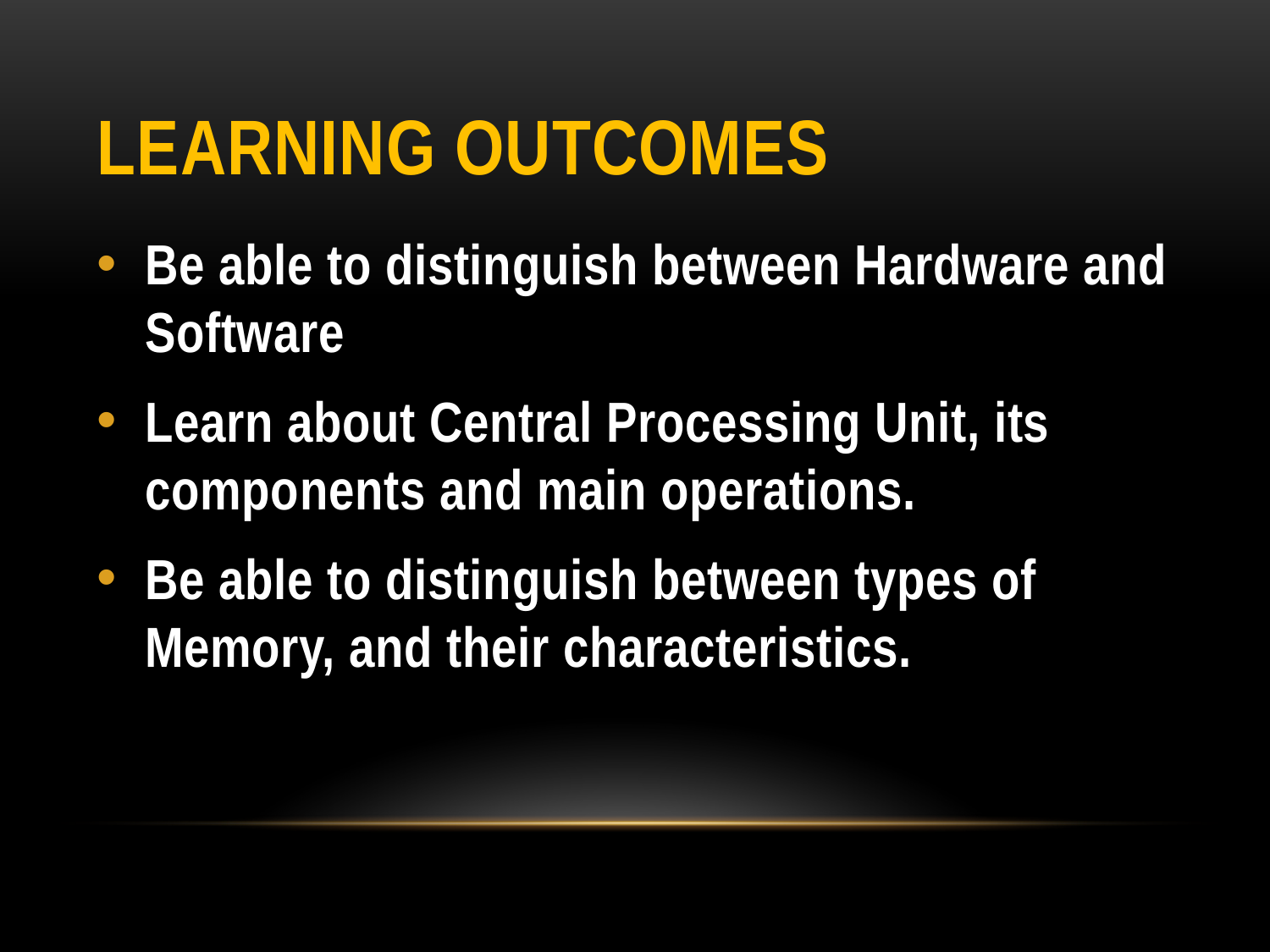

# Learning outcomes
Be able to distinguish between Hardware and Software
Learn about Central Processing Unit, its components and main operations.
Be able to distinguish between types of Memory, and their characteristics.